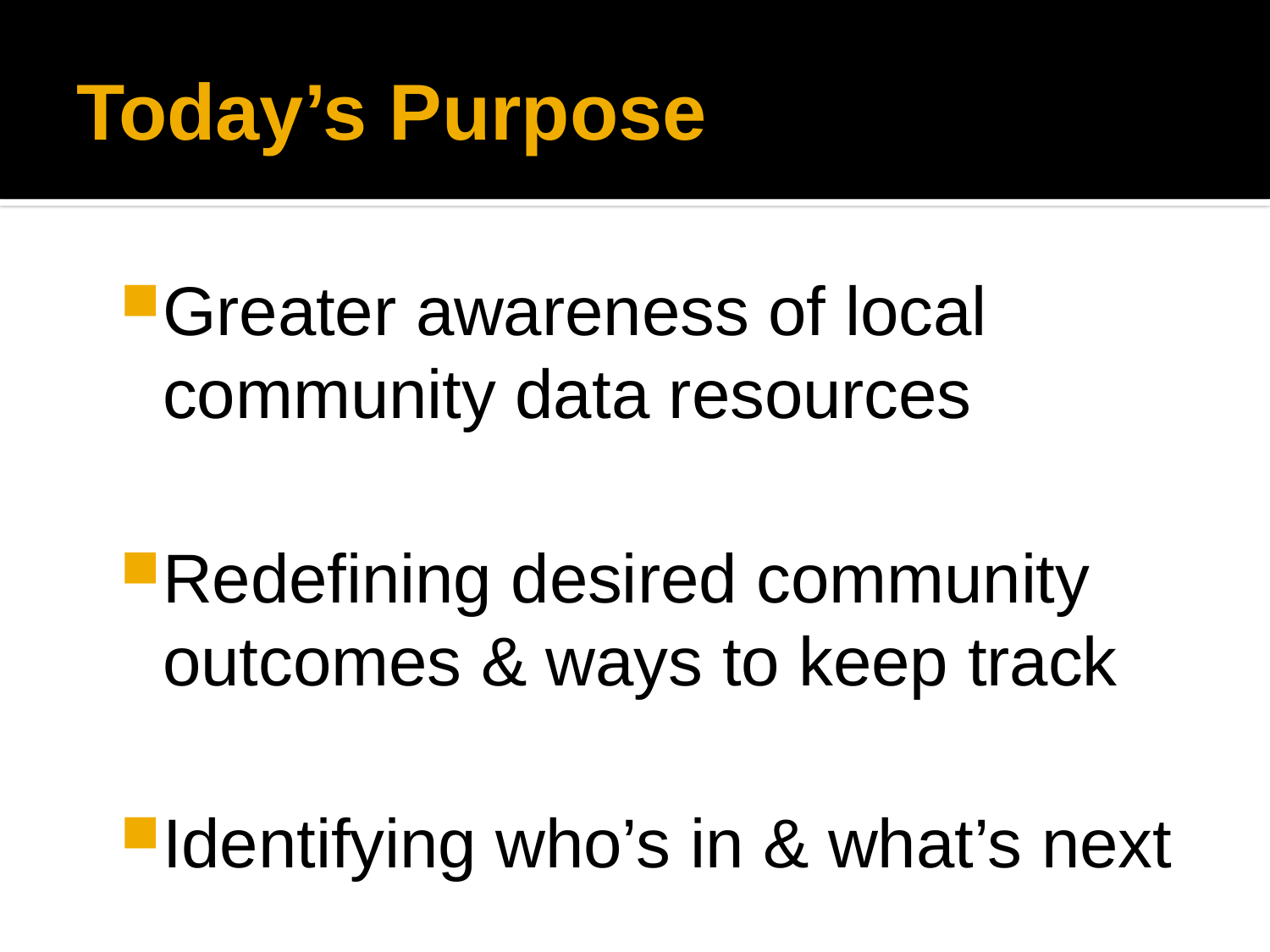

# Today’s Purpose
Greater awareness of local community data resources

Redefining desired community outcomes & ways to keep track

Identifying who’s in & what’s next